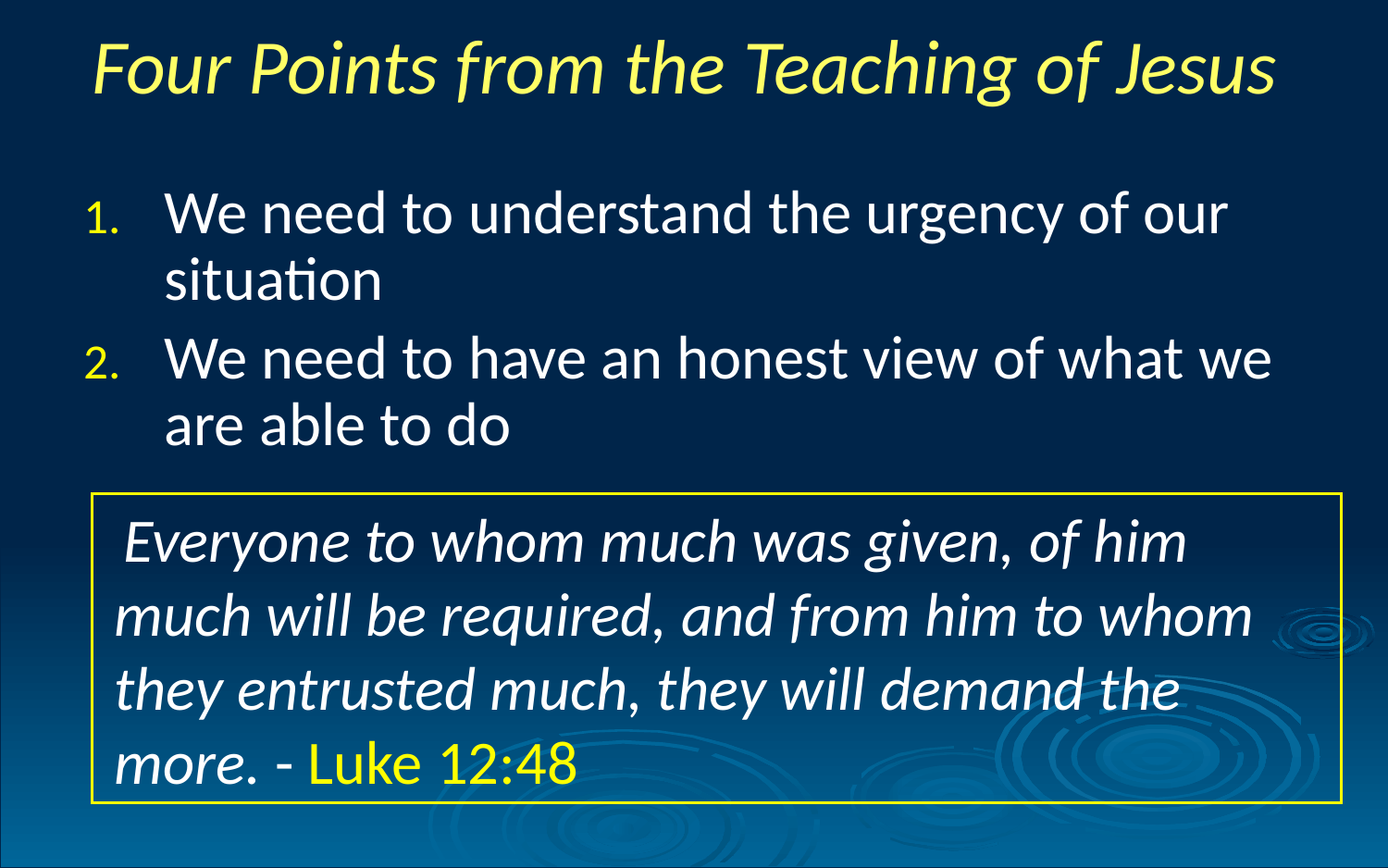

Four Points from the Teaching of Jesus
We need to understand the urgency of our situation
We need to have an honest view of what we are able to do
 Everyone to whom much was given, of him much will be required, and from him to whom they entrusted much, they will demand the more. - Luke 12:48